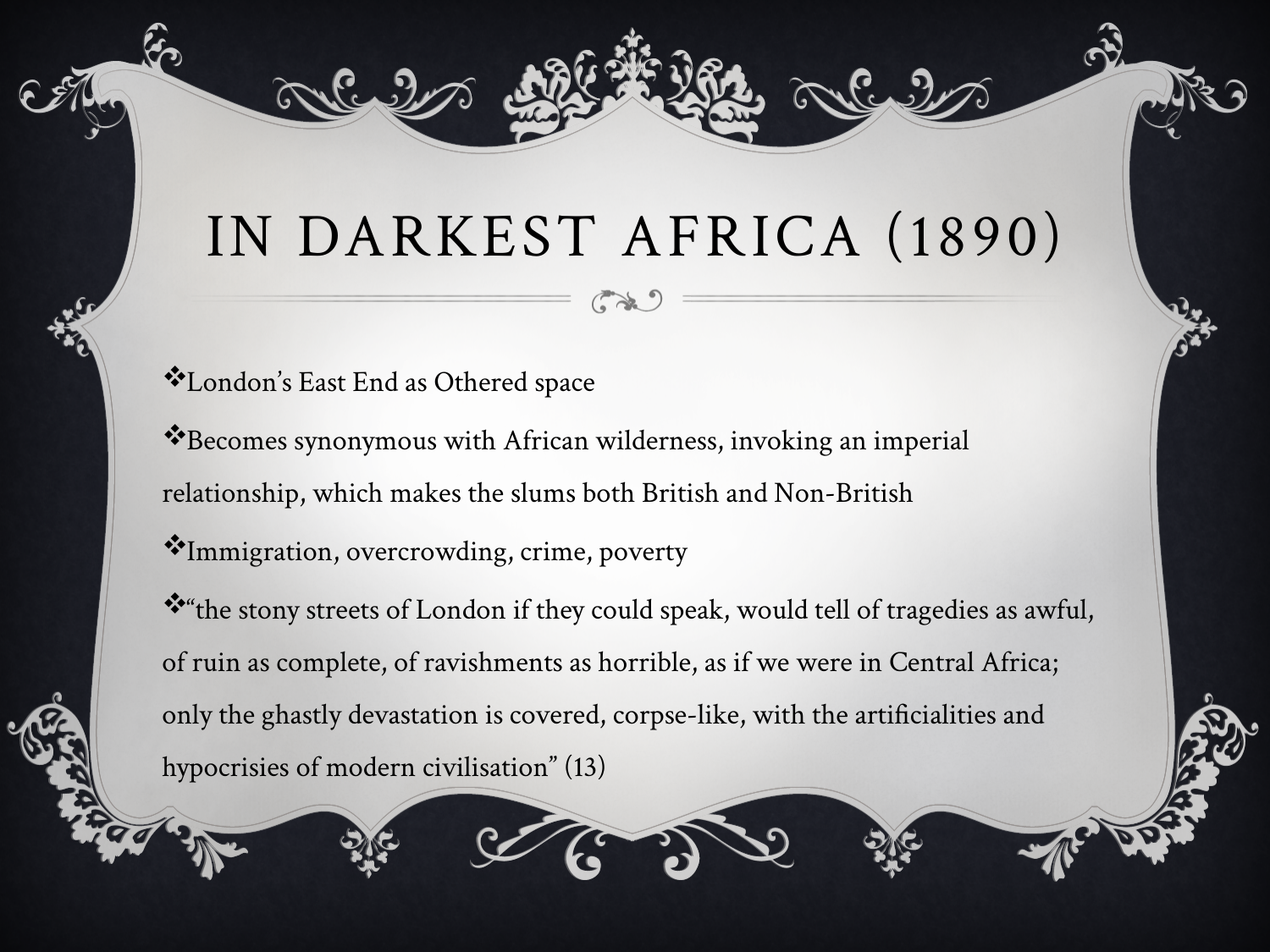

# In Darkest Africa (1890)
London’s East End as Othered space
Becomes synonymous with African wilderness, invoking an imperial relationship, which makes the slums both British and Non-British
Immigration, overcrowding, crime, poverty
“the stony streets of London if they could speak, would tell of tragedies as awful, of ruin as complete, of ravishments as horrible, as if we were in Central Africa; only the ghastly devastation is covered, corpse-like, with the artificialities and hypocrisies of modern civilisation” (13)